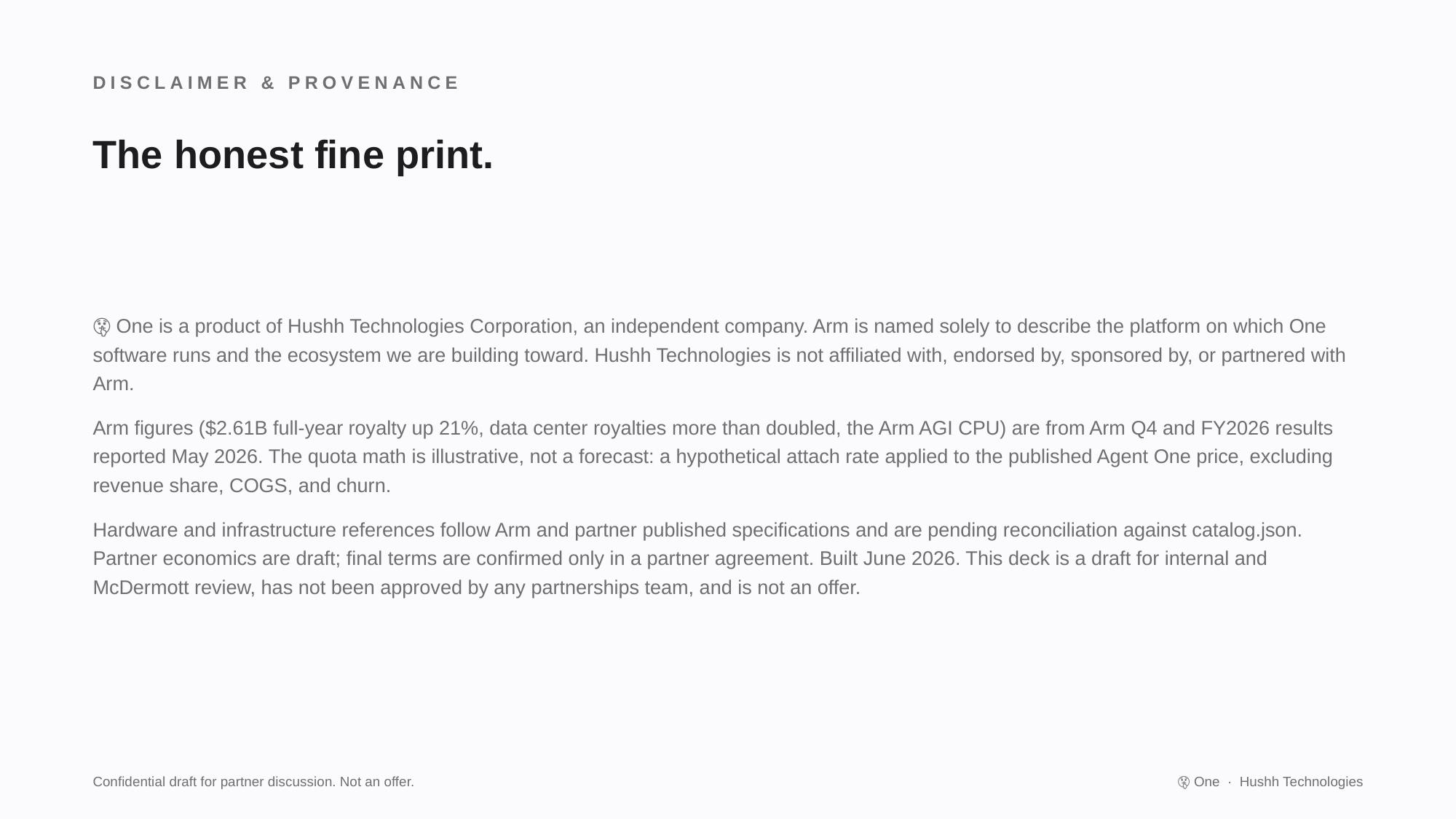

DISCLAIMER & PROVENANCE
The honest fine print.
🤫 One is a product of Hushh Technologies Corporation, an independent company. Arm is named solely to describe the platform on which One software runs and the ecosystem we are building toward. Hushh Technologies is not affiliated with, endorsed by, sponsored by, or partnered with Arm.
Arm figures ($2.61B full-year royalty up 21%, data center royalties more than doubled, the Arm AGI CPU) are from Arm Q4 and FY2026 results reported May 2026. The quota math is illustrative, not a forecast: a hypothetical attach rate applied to the published Agent One price, excluding revenue share, COGS, and churn.
Hardware and infrastructure references follow Arm and partner published specifications and are pending reconciliation against catalog.json. Partner economics are draft; final terms are confirmed only in a partner agreement. Built June 2026. This deck is a draft for internal and McDermott review, has not been approved by any partnerships team, and is not an offer.
Confidential draft for partner discussion. Not an offer.
🤫 One  ·  Hushh Technologies